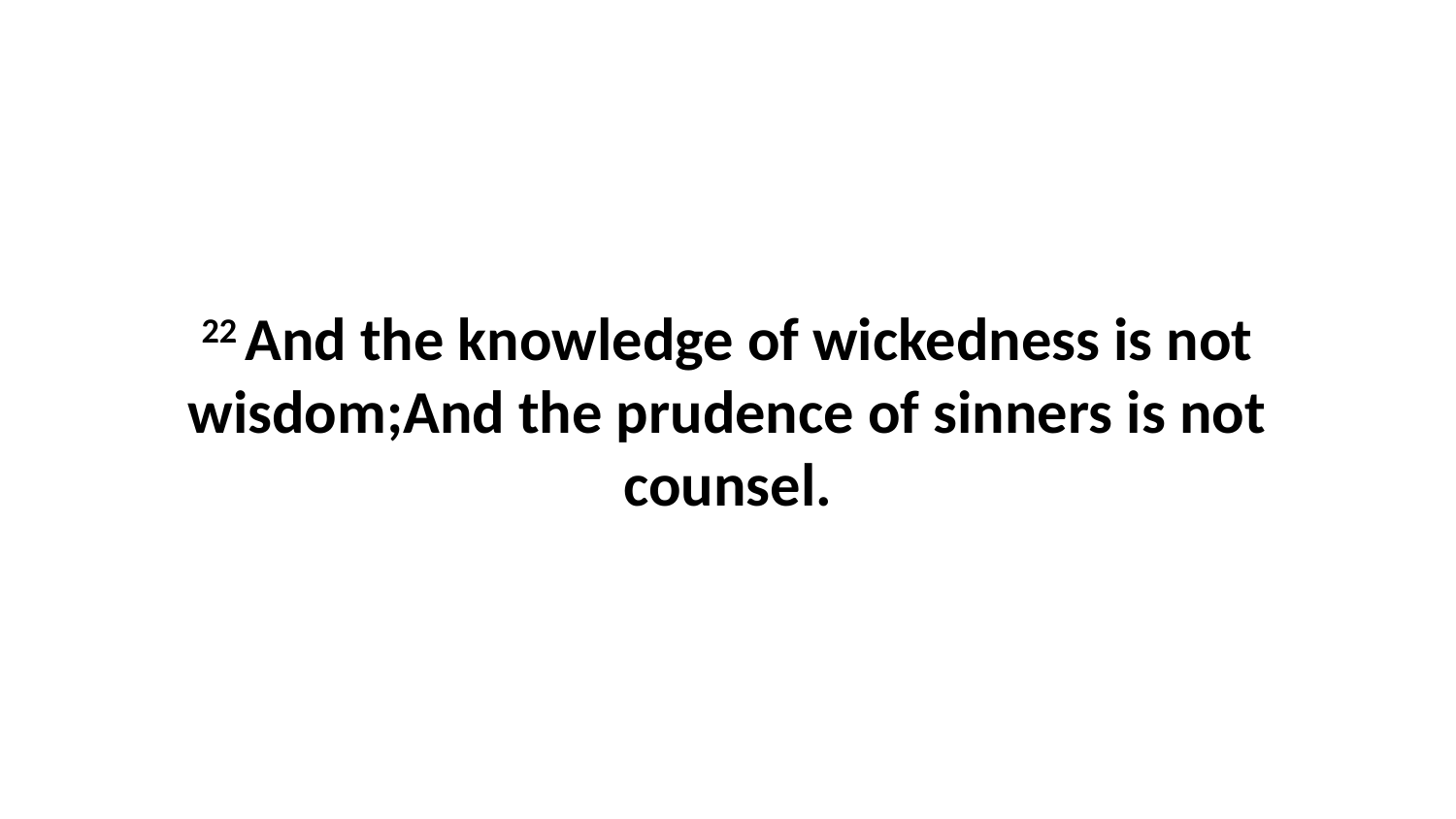

22 And the knowledge of wickedness is not wisdom;And the prudence of sinners is not counsel.